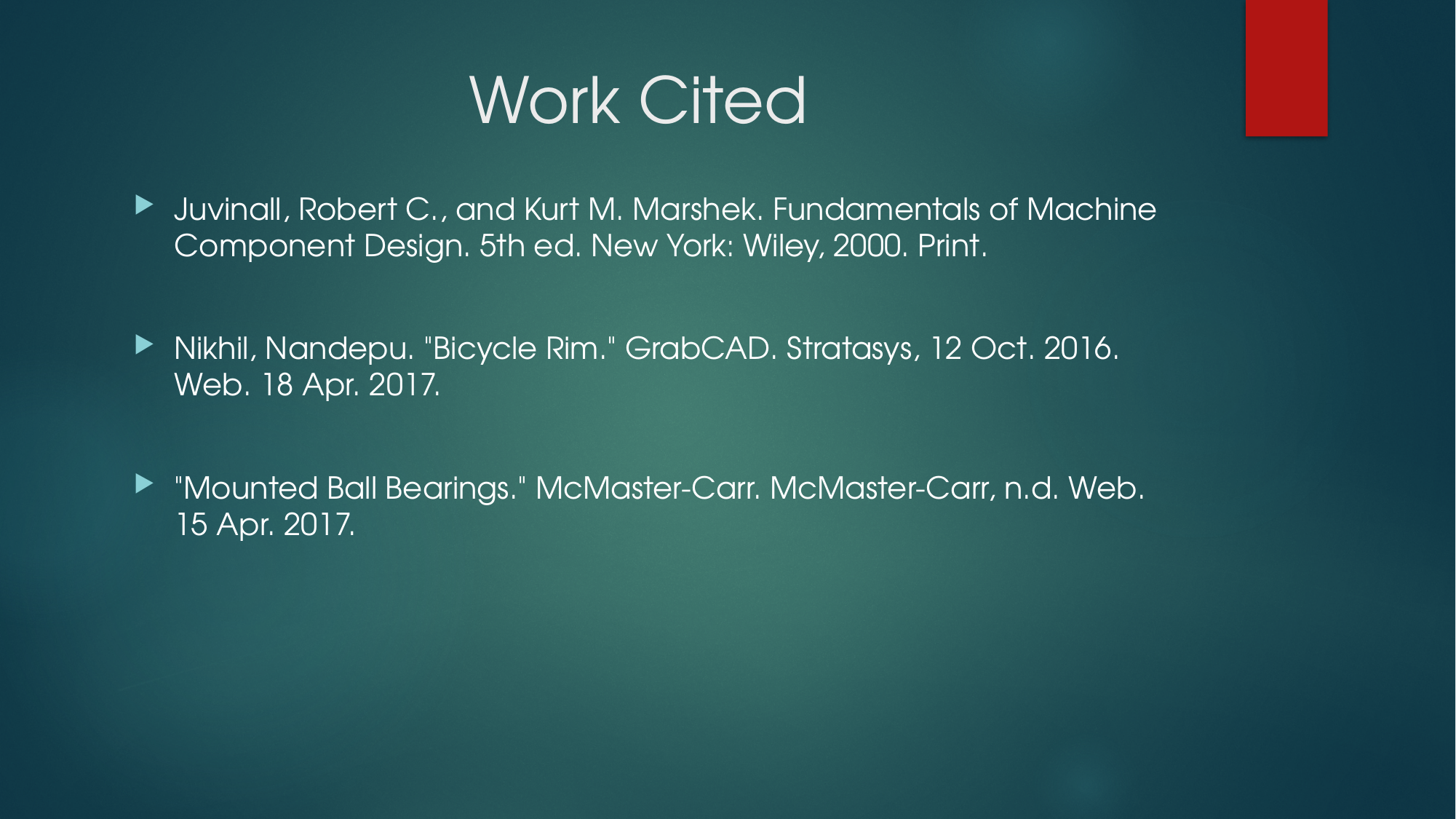

# Work Cited
Juvinall, Robert C., and Kurt M. Marshek. Fundamentals of Machine Component Design. 5th ed. New York: Wiley, 2000. Print.

Nikhil, Nandepu. "Bicycle Rim." GrabCAD. Stratasys, 12 Oct. 2016. Web. 18 Apr. 2017.

"Mounted Ball Bearings." McMaster-Carr. McMaster-Carr, n.d. Web. 15 Apr. 2017.